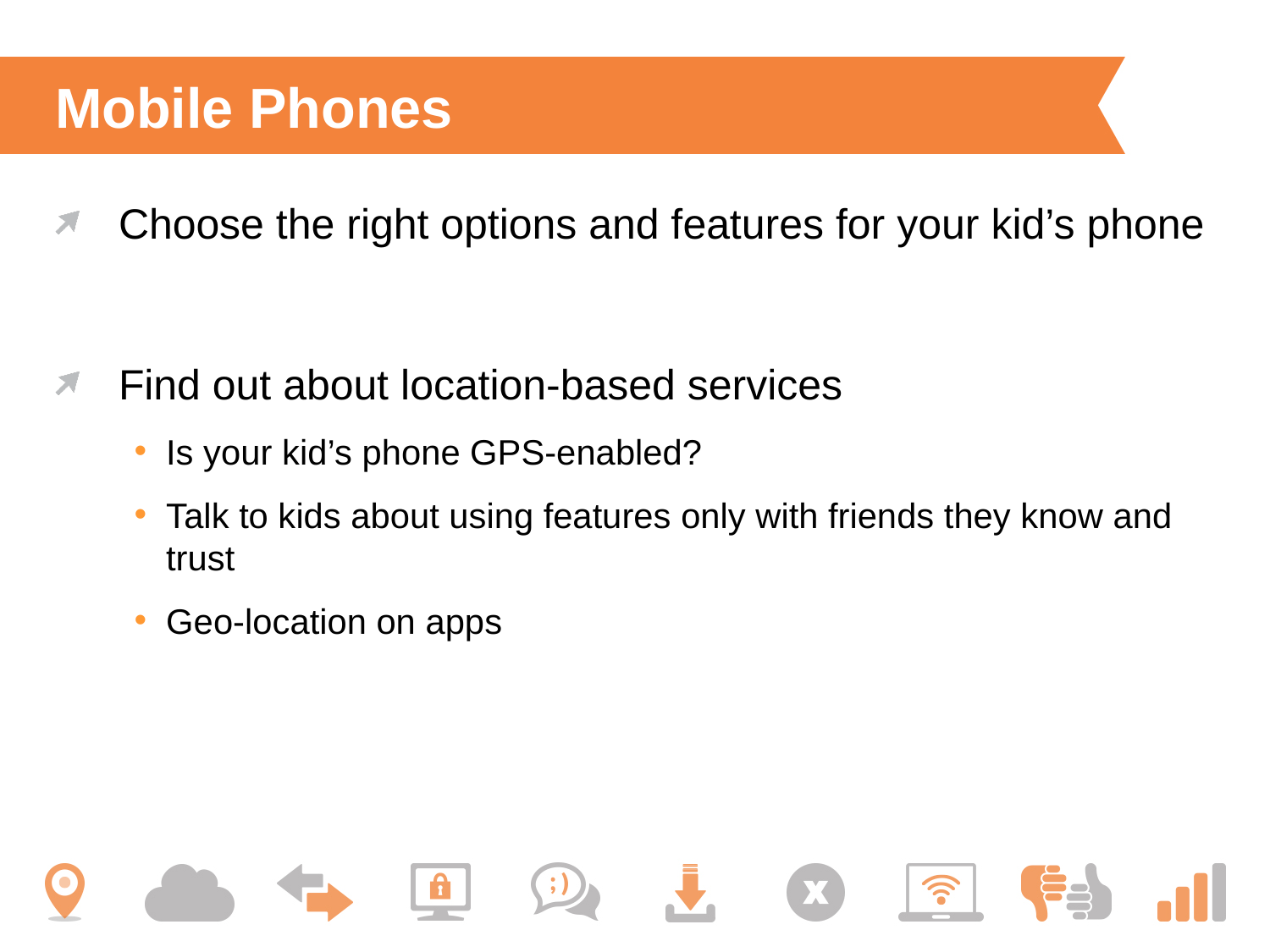

# Mobile Phones
Choose the right options and features for your kid’s phone
Find out about location-based services
Is your kid’s phone GPS-enabled?
Talk to kids about using features only with friends they know and trust
Geo-location on apps